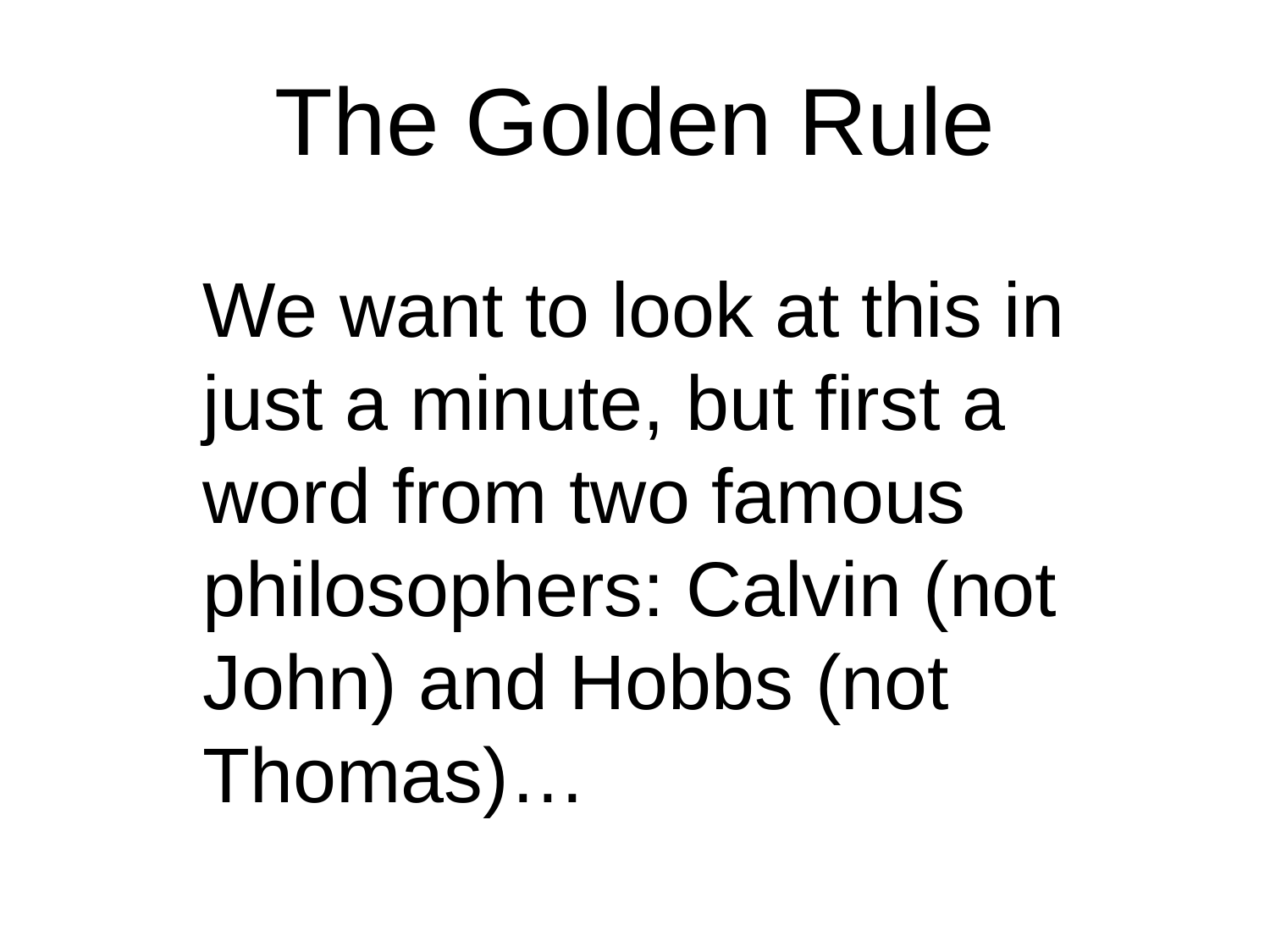

# The Golden Rule
We want to look at this in just a minute, but first a word from two famous philosophers: Calvin (not John) and Hobbs (not Thomas)…